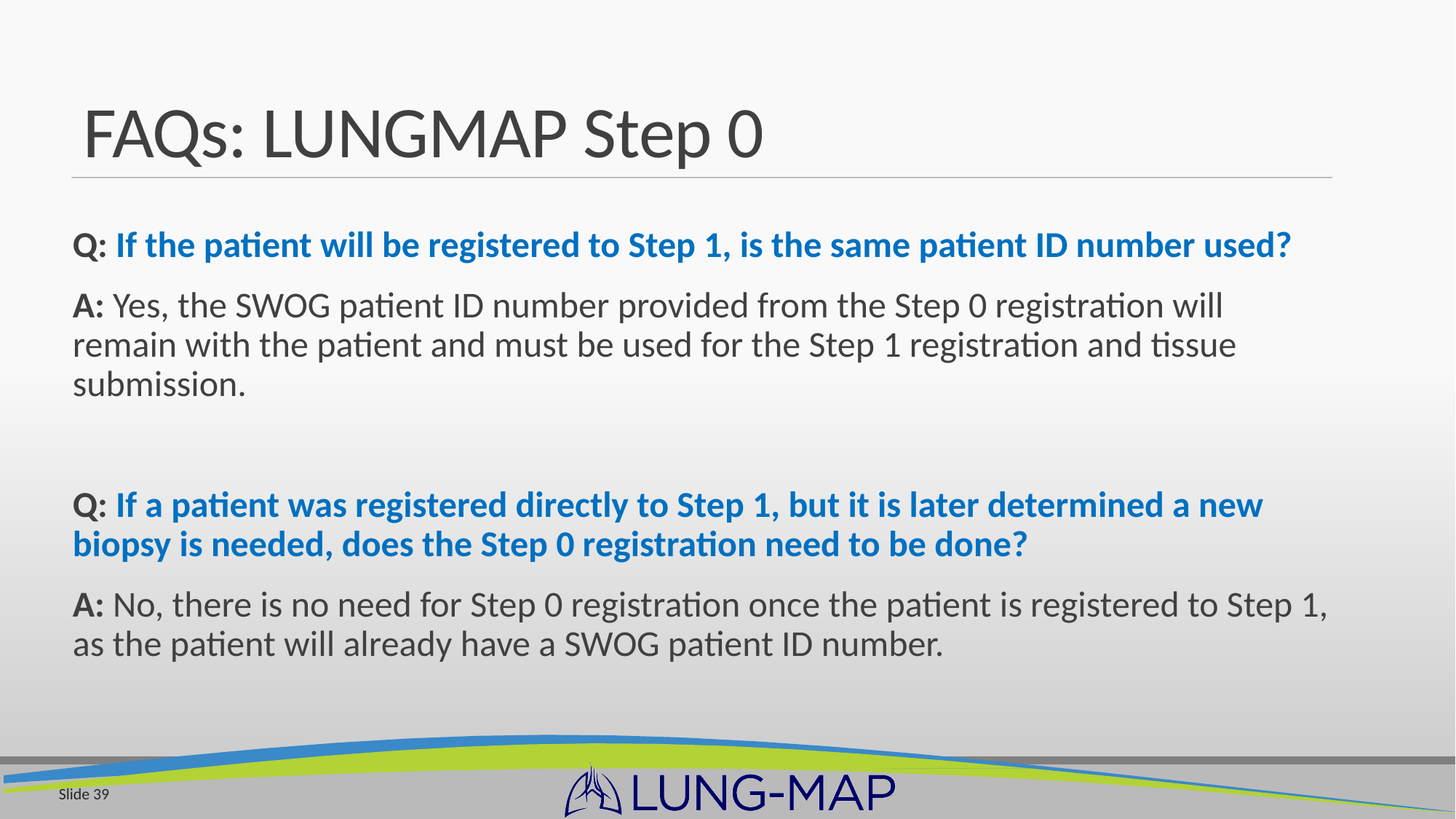

# FAQs: LUNGMAP Step 0
Q: If the patient will be registered to Step 1, is the same patient ID number used?
A: Yes, the SWOG patient ID number provided from the Step 0 registration will remain with the patient and must be used for the Step 1 registration and tissue submission.

Q: If a patient was registered directly to Step 1, but it is later determined a new biopsy is needed, does the Step 0 registration need to be done?
A: No, there is no need for Step 0 registration once the patient is registered to Step 1, as the patient will already have a SWOG patient ID number.

Slide 39